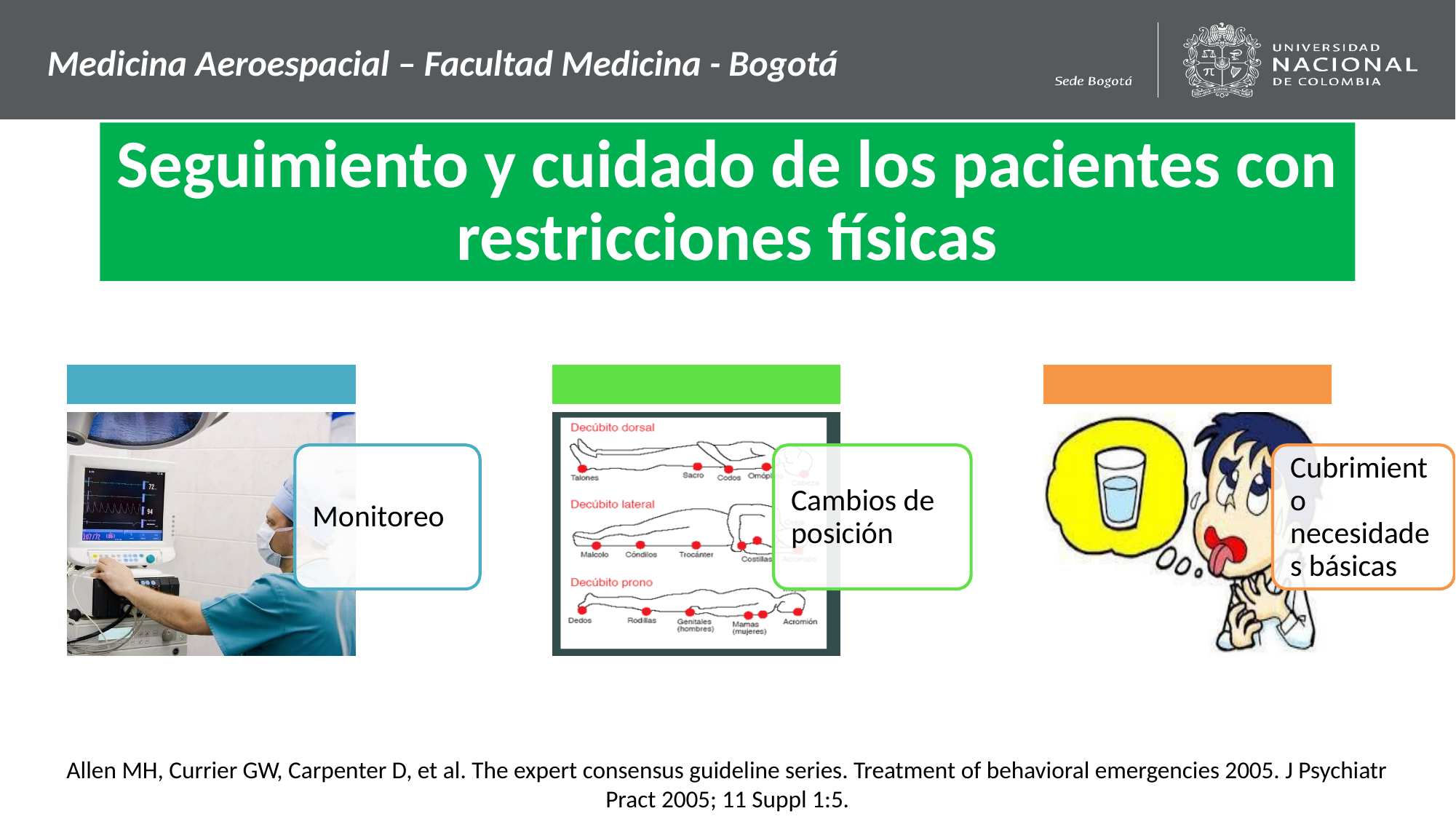

Medicina Aeroespacial – Facultad Medicina - Bogotá
Seguimiento y cuidado de los pacientes con restricciones físicas
Monitoreo

Cambios de posición

Cubrimiento necesidades básicas

Allen MH, Currier GW, Carpenter D, et al. The expert consensus guideline series. Treatment of behavioral emergencies 2005. J Psychiatr Pract 2005; 11 Suppl 1:5.